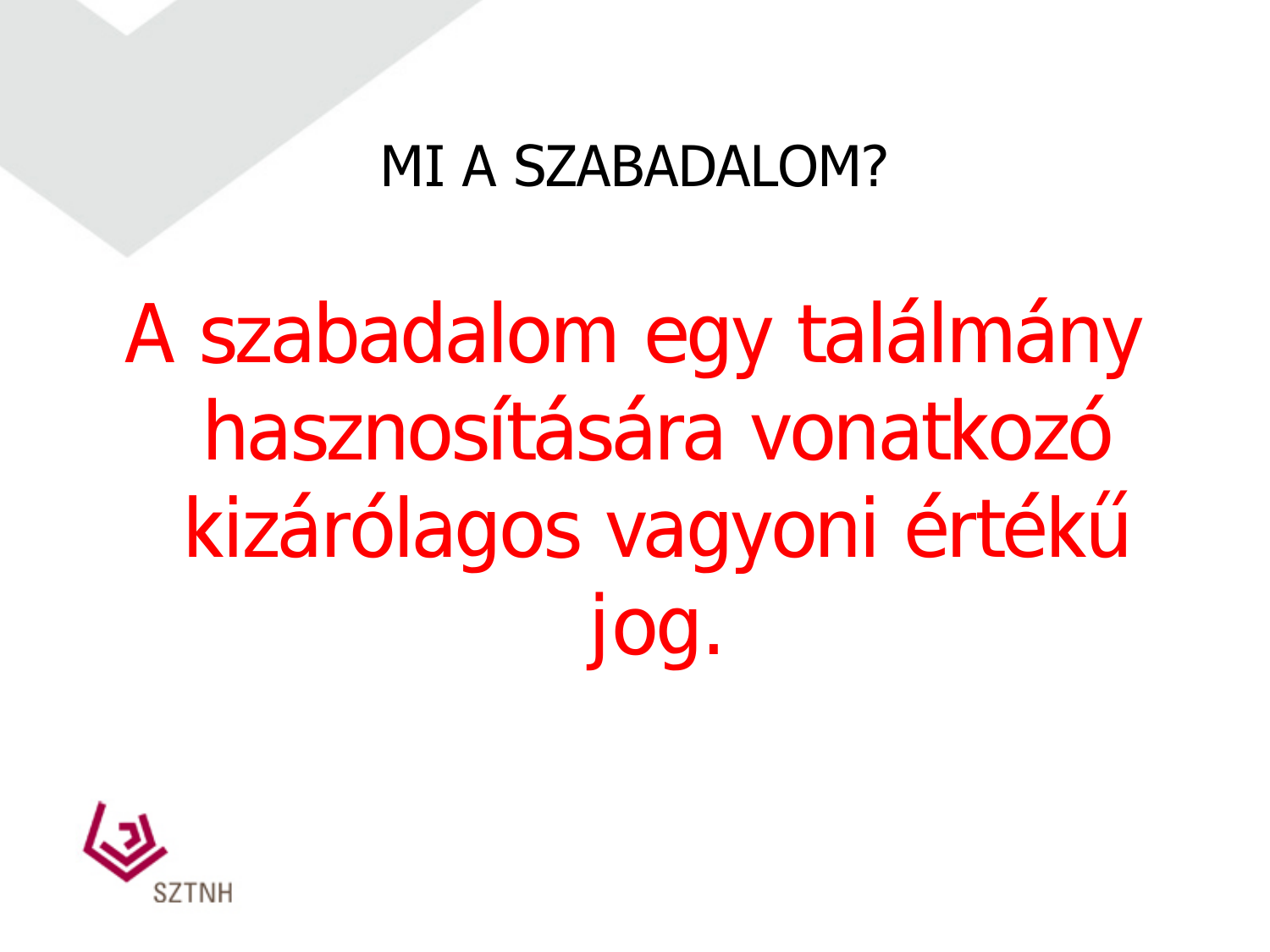

# MI A SZABADALOM?
A szabadalom egy találmány hasznosítására vonatkozó kizárólagos vagyoni értékű jog.